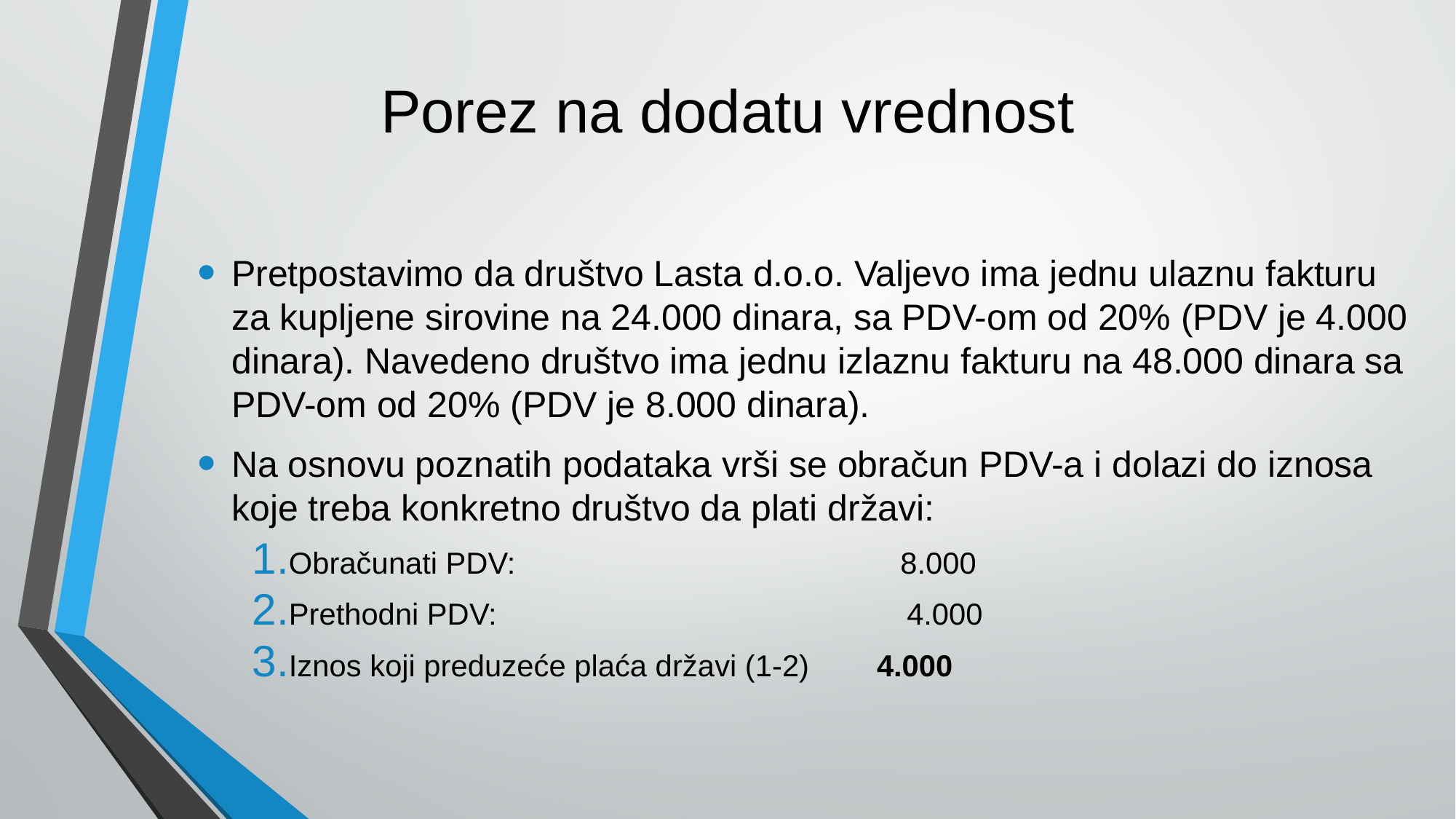

# Porez na dodatu vrednost
Pretpostavimo da društvo Lasta d.o.o. Valjevo ima jednu ulaznu fakturu za kupljene sirovine na 24.000 dinara, sa PDV-om od 20% (PDV je 4.000 dinara). Navedeno društvo ima jednu izlaznu fakturu na 48.000 dinara sa PDV-om od 20% (PDV je 8.000 dinara).
Na osnovu poznatih podataka vrši se obračun PDV-a i dolazi do iznosa koje treba konkretno društvo da plati državi:
Obračunati PDV:                                              8.000
Prethodni PDV:                                                 4.000
Iznos koji preduzeće plaća državi (1-2)        4.000